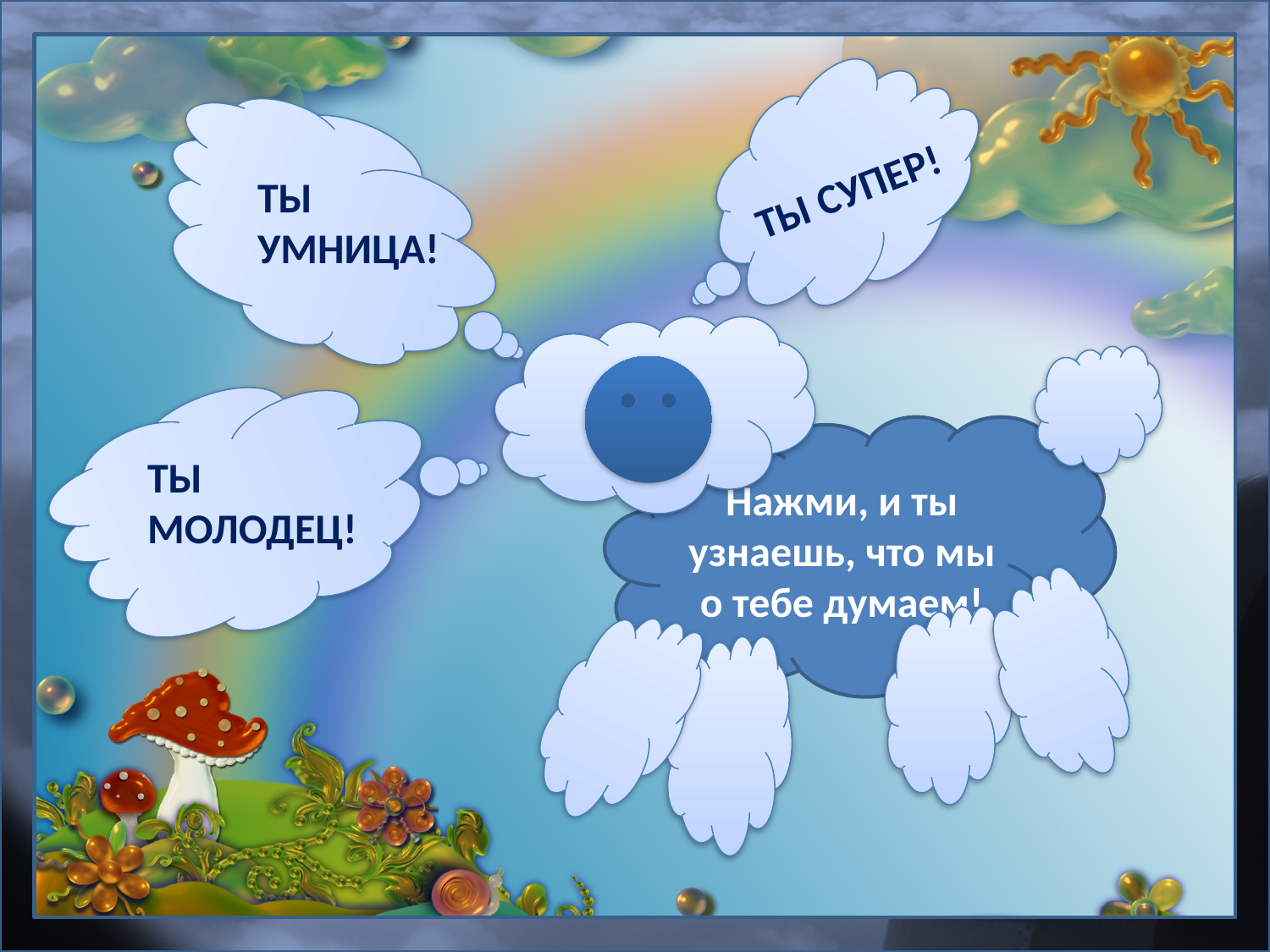

ТЫ СУПЕР!

ТЫ УМНИЦА!

ТЫ МОЛОДЕЦ!

Нажми, и ты узнаешь, что мы о тебе думаем!